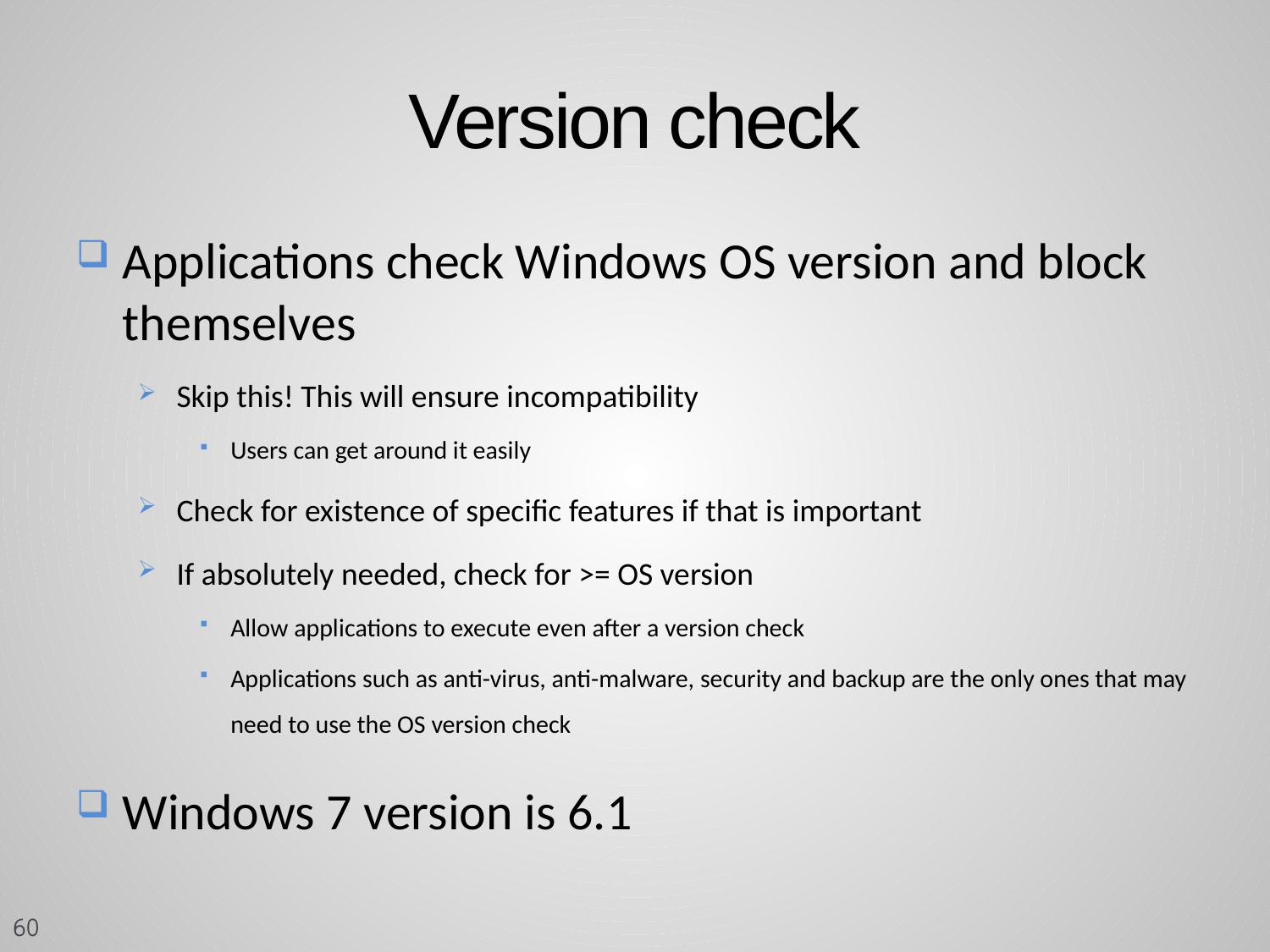

# Version check
Applications check Windows OS version and block themselves
Skip this! This will ensure incompatibility
Users can get around it easily
Check for existence of specific features if that is important
If absolutely needed, check for >= OS version
Allow applications to execute even after a version check
Applications such as anti-virus, anti-malware, security and backup are the only ones that may need to use the OS version check
Windows 7 version is 6.1
60